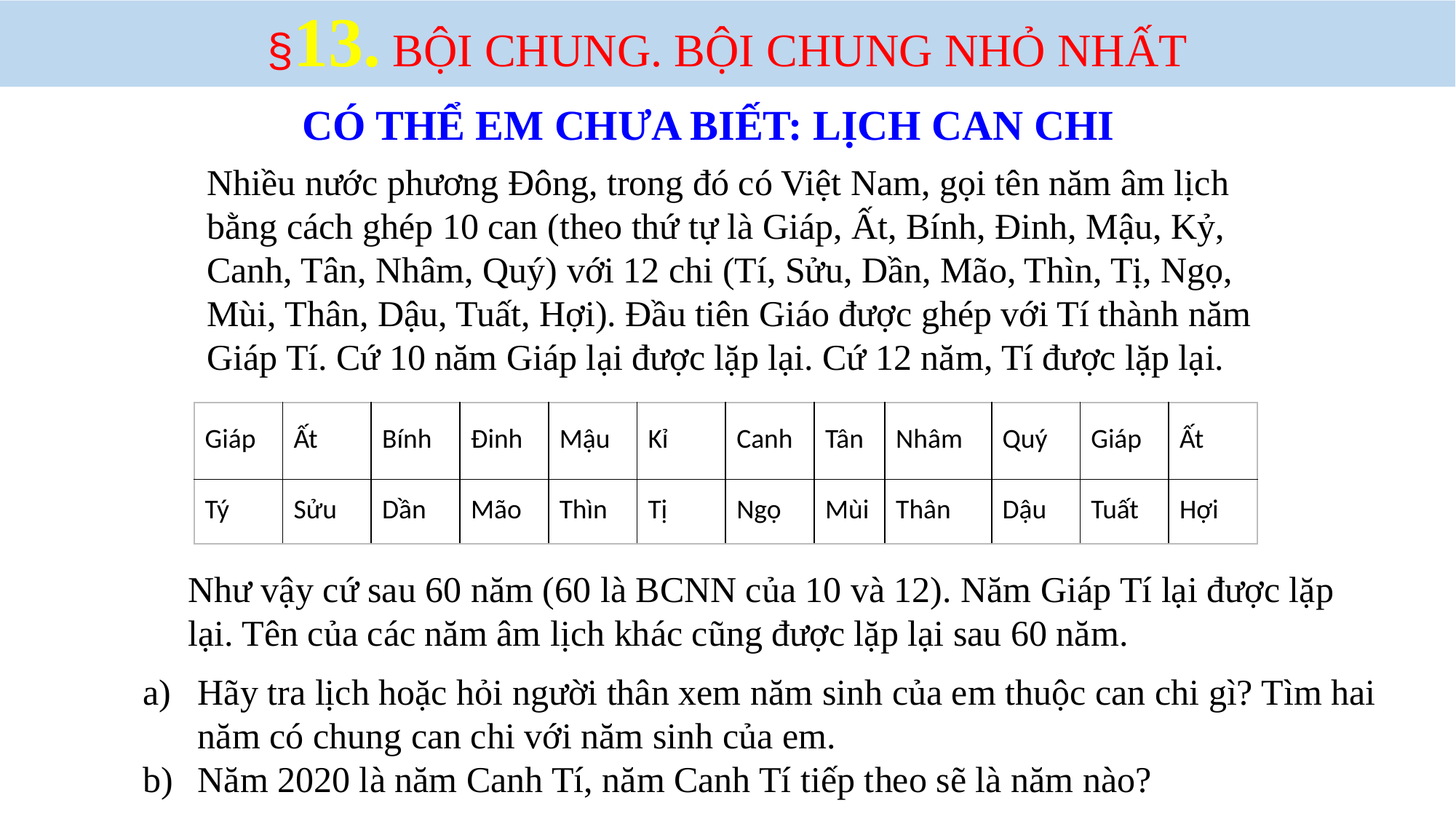

CÓ THỂ EM CHƯA BIẾT: LỊCH CAN CHI
Nhiều nước phương Đông, trong đó có Việt Nam, gọi tên năm âm lịch bằng cách ghép 10 can (theo thứ tự là Giáp, Ất, Bính, Đinh, Mậu, Kỷ, Canh, Tân, Nhâm, Quý) với 12 chi (Tí, Sửu, Dần, Mão, Thìn, Tị, Ngọ, Mùi, Thân, Dậu, Tuất, Hợi). Đầu tiên Giáo được ghép với Tí thành năm Giáp Tí. Cứ 10 năm Giáp lại được lặp lại. Cứ 12 năm, Tí được lặp lại.
| Giáp | Ất | Bính | Đinh | Mậu | Kỉ | Canh | Tân | Nhâm | Quý | Giáp | Ất |
| --- | --- | --- | --- | --- | --- | --- | --- | --- | --- | --- | --- |
| Tý | Sửu | Dần | Mão | Thìn | Tị | Ngọ | Mùi | Thân | Dậu | Tuất | Hợi |
Như vậy cứ sau 60 năm (60 là BCNN của 10 và 12). Năm Giáp Tí lại được lặp lại. Tên của các năm âm lịch khác cũng được lặp lại sau 60 năm.
Hãy tra lịch hoặc hỏi người thân xem năm sinh của em thuộc can chi gì? Tìm hai năm có chung can chi với năm sinh của em.
Năm 2020 là năm Canh Tí, năm Canh Tí tiếp theo sẽ là năm nào?